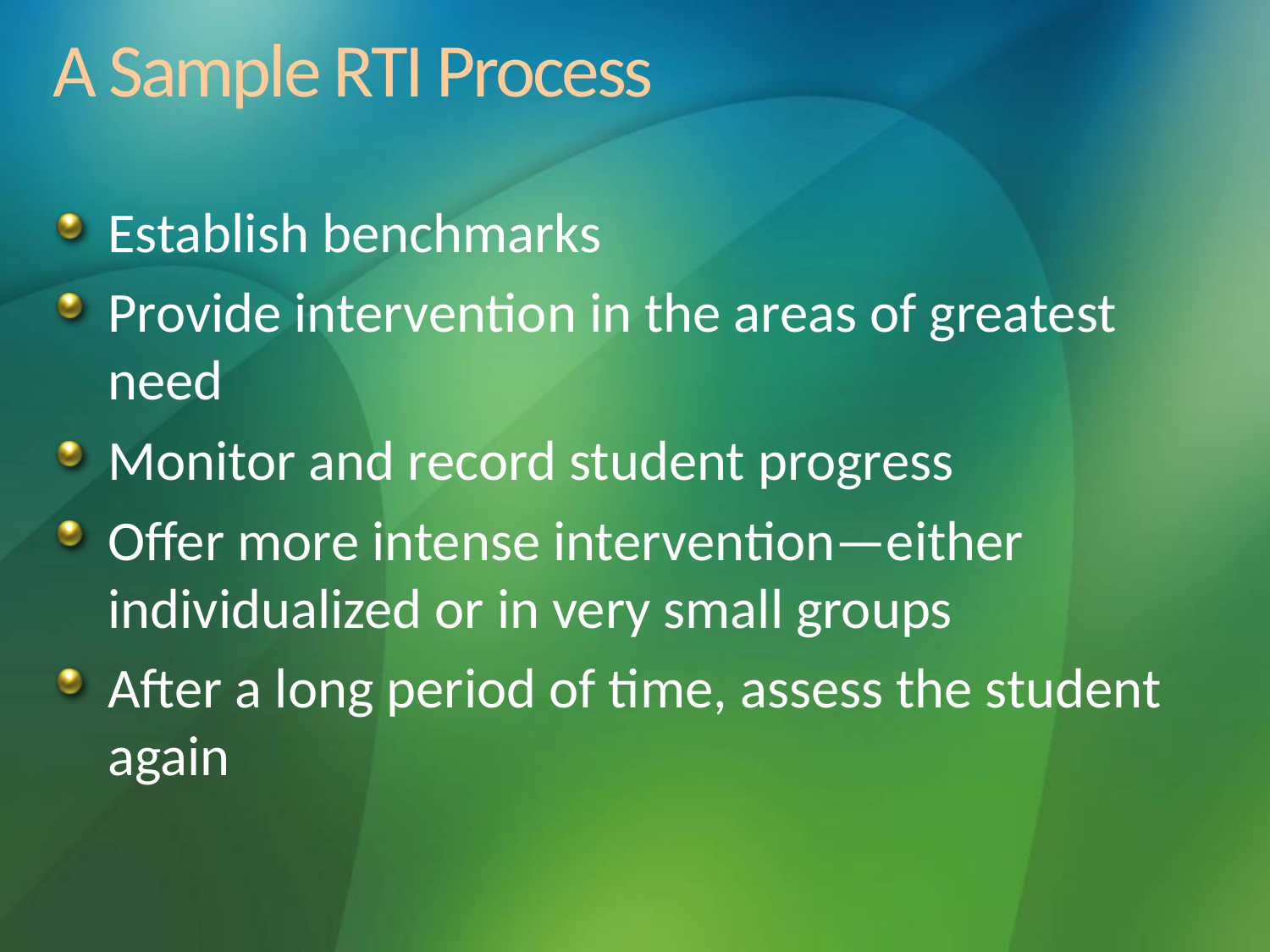

# A Sample RTI Process
Establish benchmarks
Provide intervention in the areas of greatest need
Monitor and record student progress
Offer more intense intervention—either individualized or in very small groups
After a long period of time, assess the student again